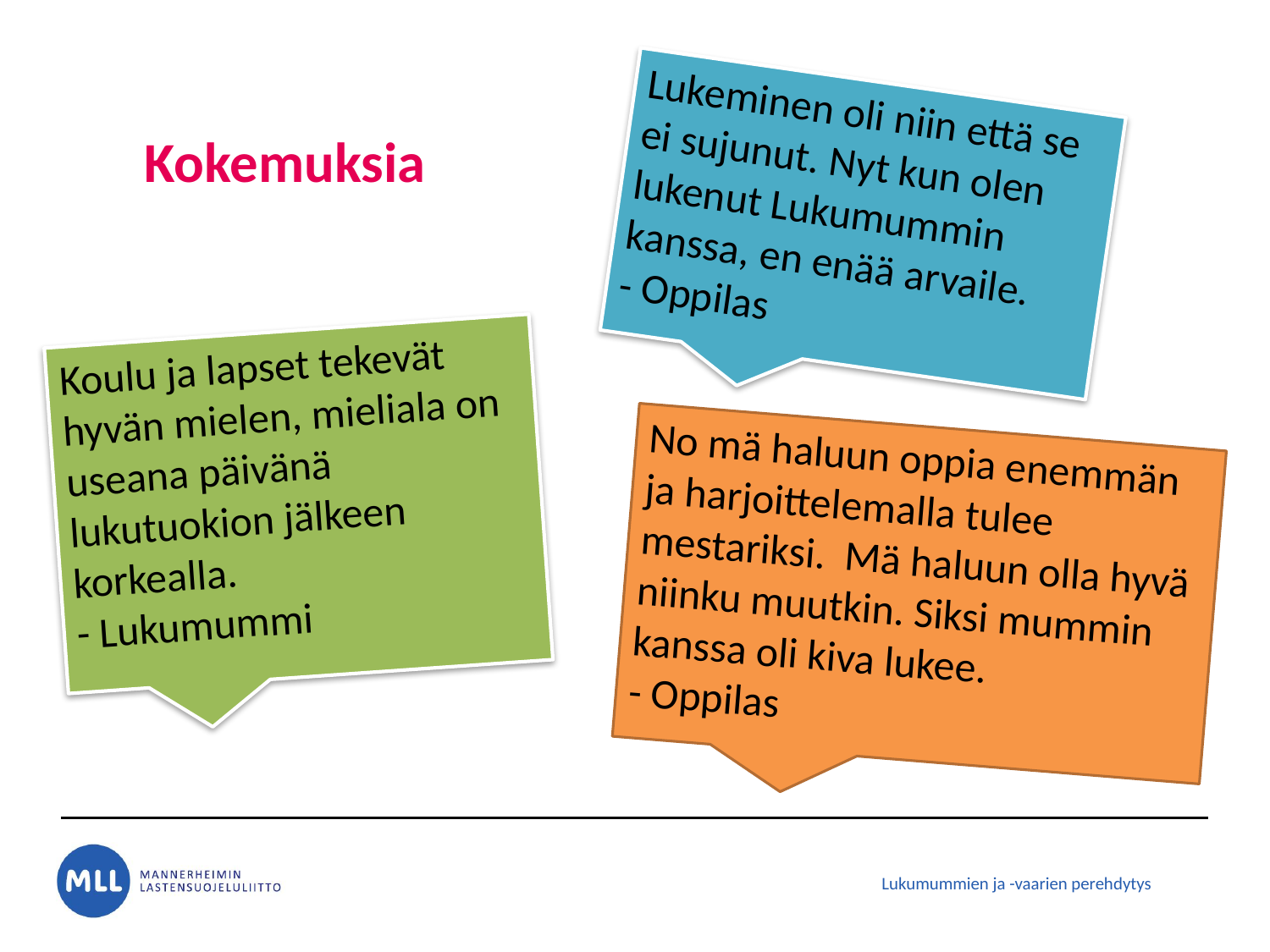

# Kokemuksia
Lukeminen oli niin että se ei sujunut. Nyt kun olen lukenut Lukumummin kanssa, en enää arvaile.
- Oppilas
Koulu ja lapset tekevät hyvän mielen, mieliala on useana päivänä lukutuokion jälkeen korkealla.
- Lukumummi
No mä haluun oppia enemmän ja harjoittelemalla tulee mestariksi.  Mä haluun olla hyvä niinku muutkin. Siksi mummin kanssa oli kiva lukee.
- Oppilas
Lukumummien ja -vaarien perehdytys